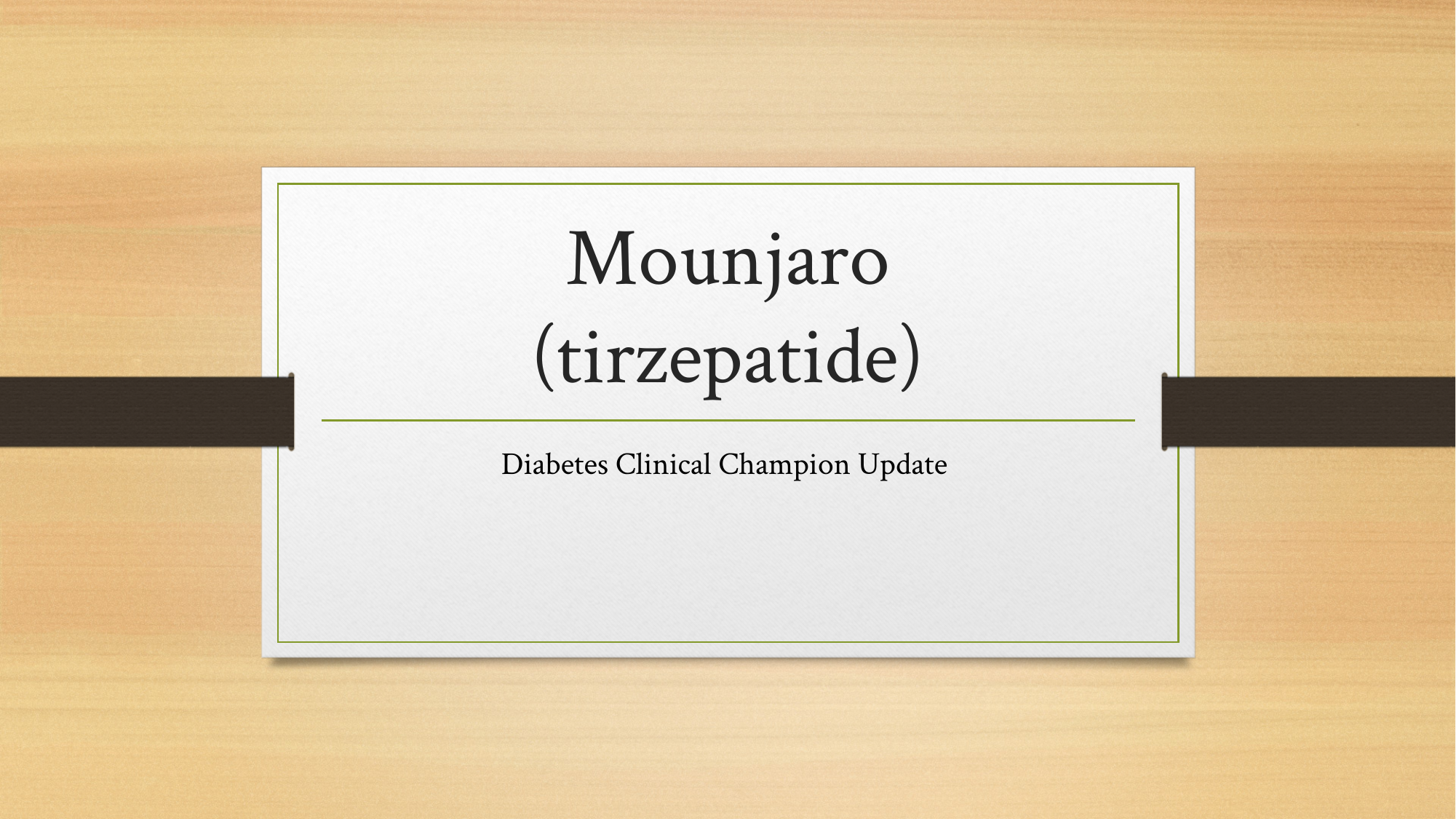

# Mounjaro (tirzepatide)
Diabetes Clinical Champion Update